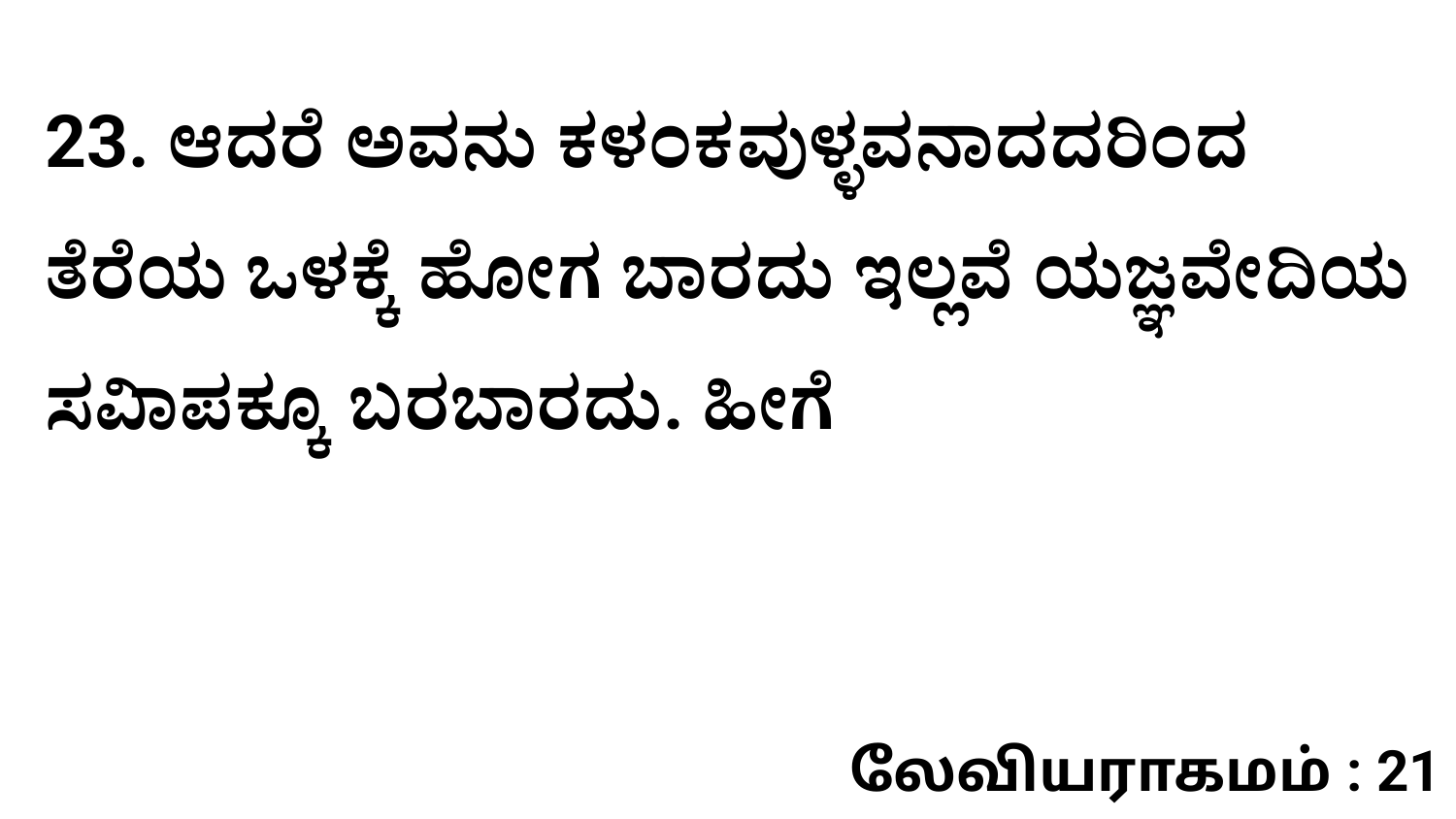

23. ಆದರೆ ಅವನು ಕಳಂಕವುಳ್ಳವನಾದದರಿಂದ ತೆರೆಯ ಒಳಕ್ಕೆ ಹೋಗ ಬಾರದು ಇಲ್ಲವೆ ಯಜ್ಞವೇದಿಯ ಸವಿಾಪಕ್ಕೂ ಬರಬಾರದು. ಹೀಗೆ
லேவியராகமம் : 21